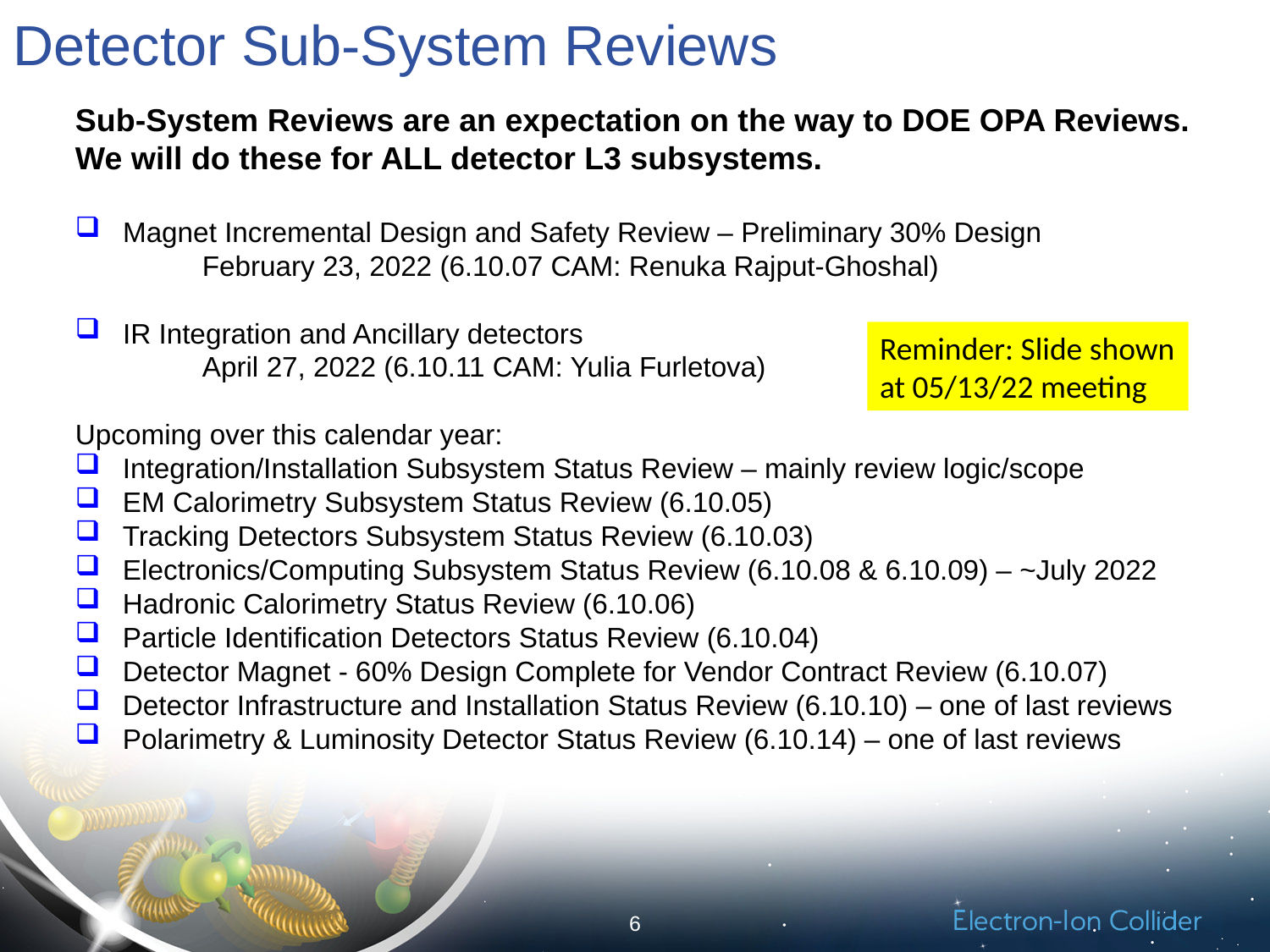

# Detector Sub-System Reviews
Sub-System Reviews are an expectation on the way to DOE OPA Reviews.
We will do these for ALL detector L3 subsystems.

Magnet Incremental Design and Safety Review – Preliminary 30% Design
	February 23, 2022 (6.10.07 CAM: Renuka Rajput-Ghoshal)

IR Integration and Ancillary detectors
April 27, 2022 (6.10.11 CAM: Yulia Furletova)

Upcoming over this calendar year:
 Integration/Installation Subsystem Status Review – mainly review logic/scope
 EM Calorimetry Subsystem Status Review (6.10.05)
 Tracking Detectors Subsystem Status Review (6.10.03)
 Electronics/Computing Subsystem Status Review (6.10.08 & 6.10.09) – ~July 2022
 Hadronic Calorimetry Status Review (6.10.06)
 Particle Identification Detectors Status Review (6.10.04)
 Detector Magnet - 60% Design Complete for Vendor Contract Review (6.10.07)
 Detector Infrastructure and Installation Status Review (6.10.10) – one of last reviews
 Polarimetry & Luminosity Detector Status Review (6.10.14) – one of last reviews

Reminder: Slide shown at 05/13/22 meeting

6